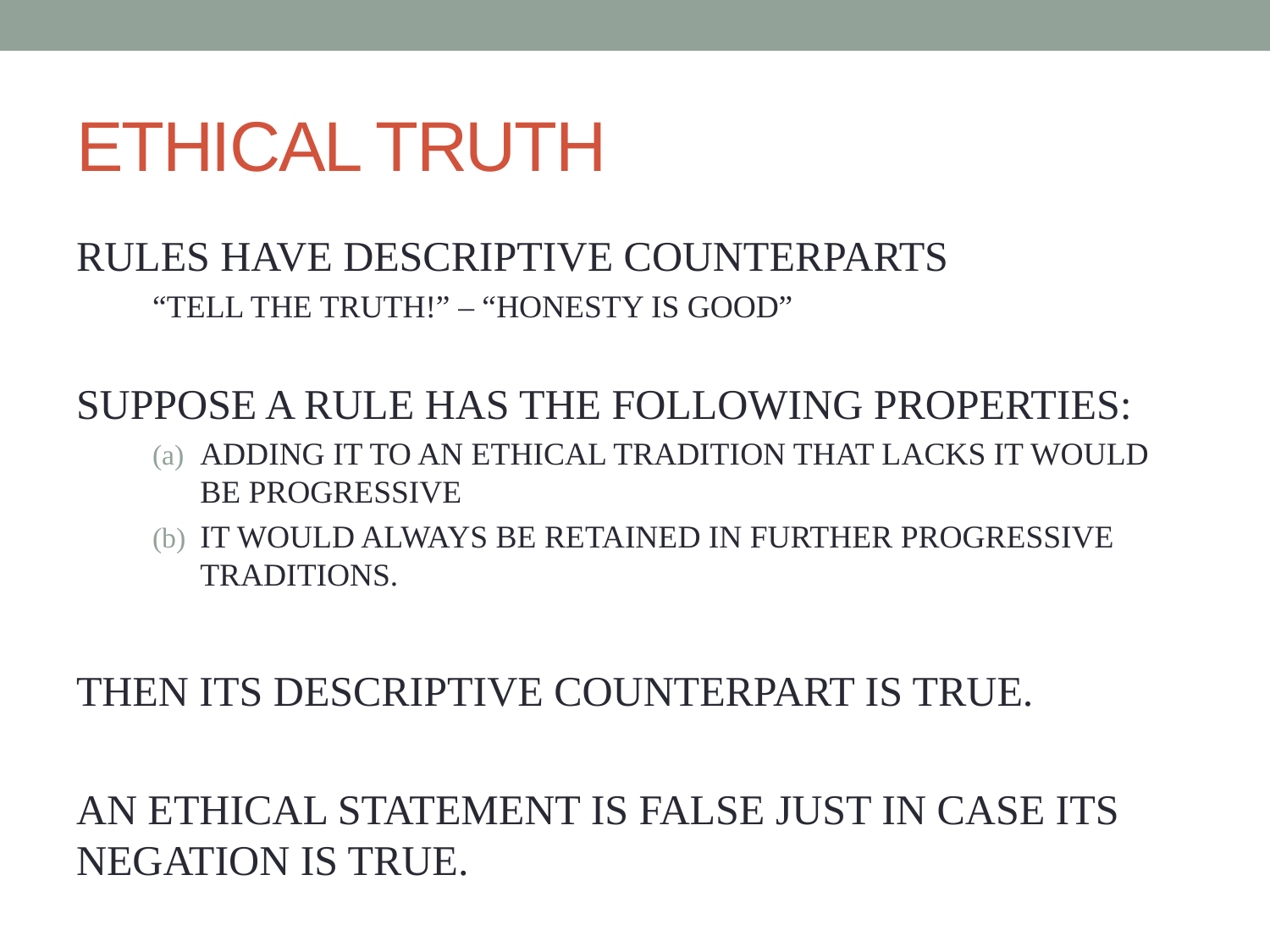

# ETHICAL TRUTH
RULES HAVE DESCRIPTIVE COUNTERPARTS
“TELL THE TRUTH!” – “HONESTY IS GOOD”

SUPPOSE A RULE HAS THE FOLLOWING PROPERTIES:
ADDING IT TO AN ETHICAL TRADITION THAT LACKS IT WOULD BE PROGRESSIVE
IT WOULD ALWAYS BE RETAINED IN FURTHER PROGRESSIVE TRADITIONS.

THEN ITS DESCRIPTIVE COUNTERPART IS TRUE.

AN ETHICAL STATEMENT IS FALSE JUST IN CASE ITS NEGATION IS TRUE.